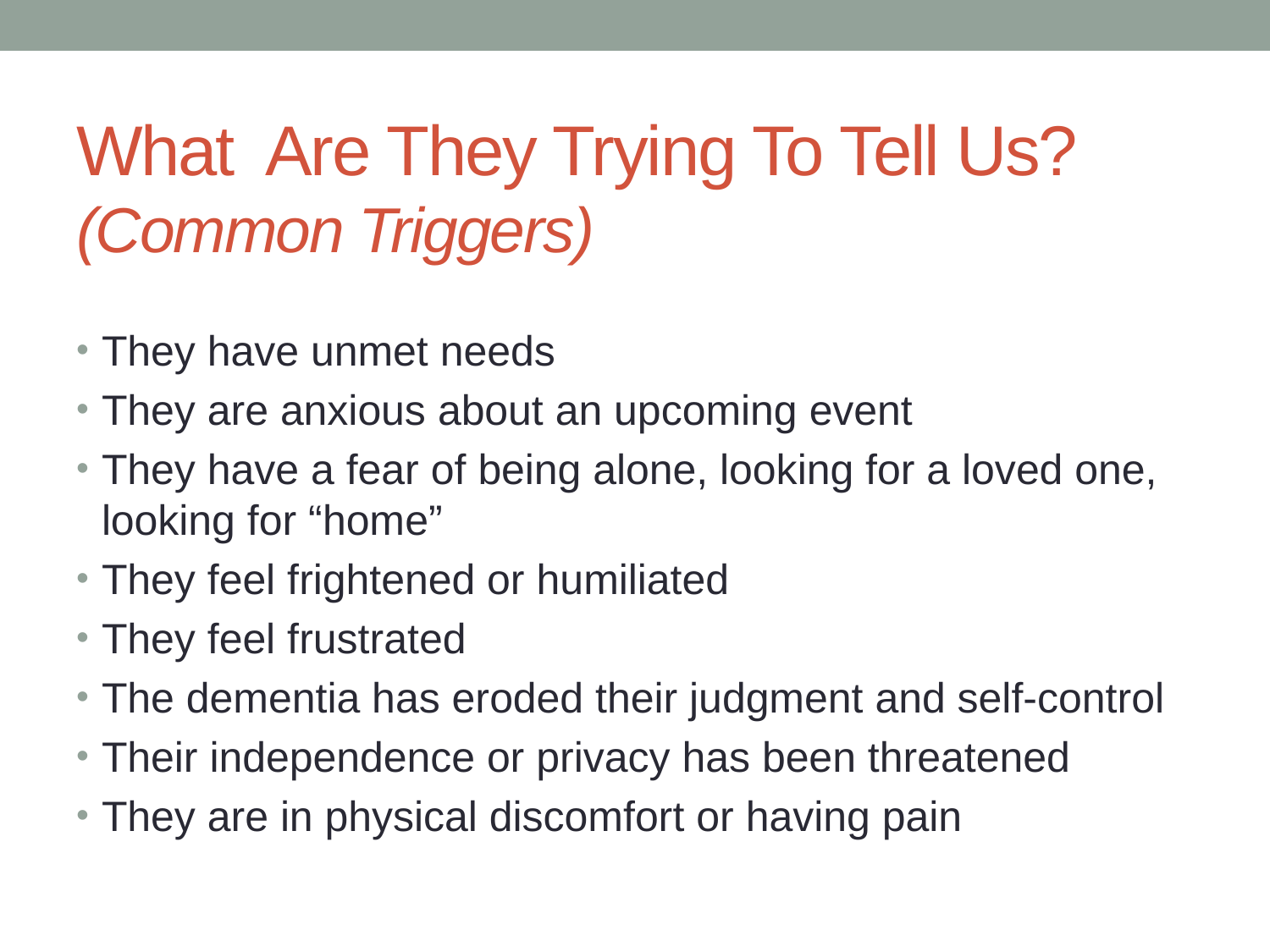

# What  Are They Trying To Tell Us? (Common Triggers)
They have unmet needs
They are anxious about an upcoming event
They have a fear of being alone, looking for a loved one, looking for “home”
They feel frightened or humiliated
They feel frustrated
The dementia has eroded their judgment and self-control
Their independence or privacy has been threatened
They are in physical discomfort or having pain